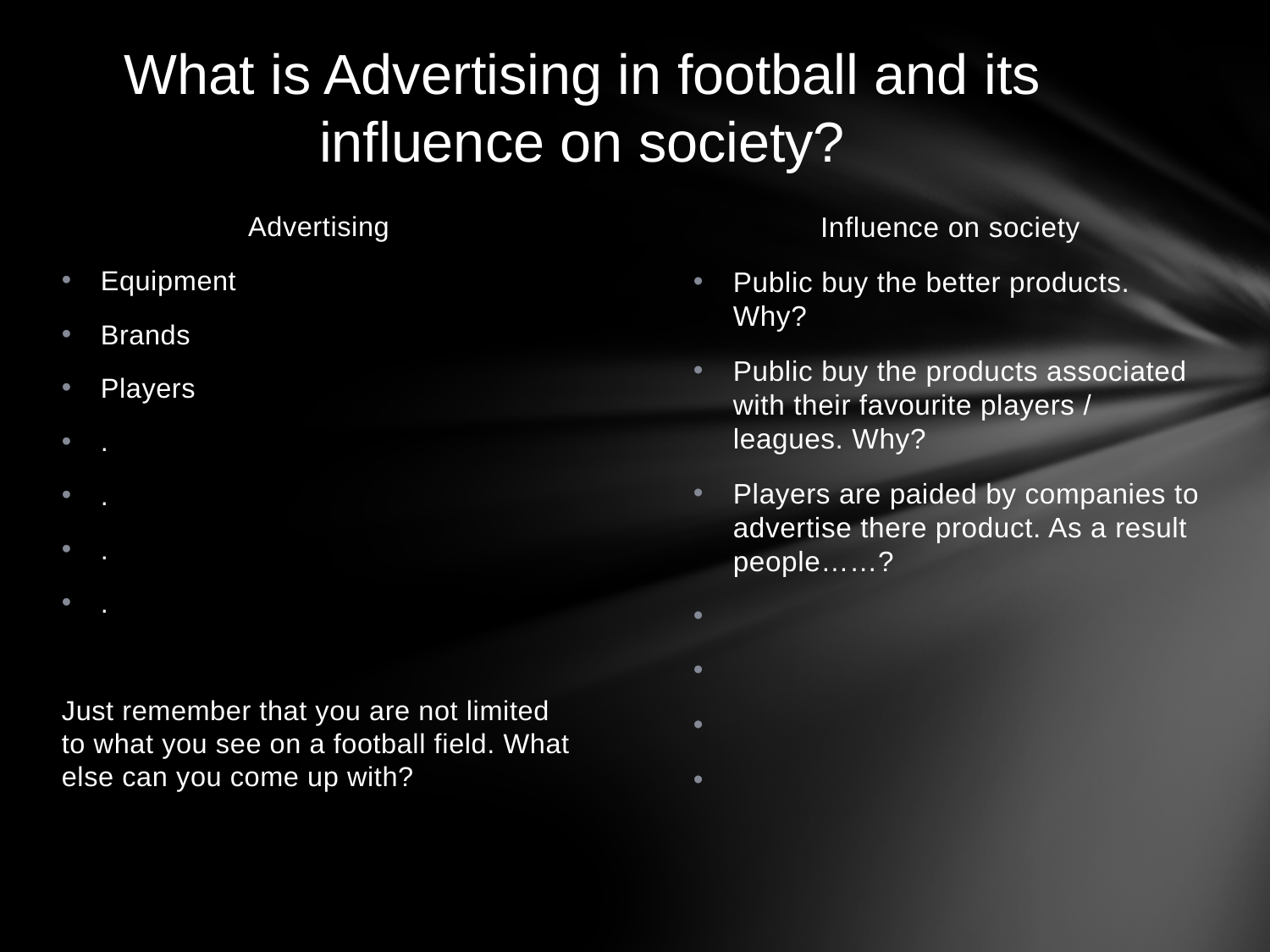

# What is Advertising in football and its influence on society?
Advertising
Equipment
Brands
Players
.
.
.
.

Just remember that you are not limited to what you see on a football field. What else can you come up with?

Influence on society
Public buy the better products. Why?
Public buy the products associated with their favourite players / leagues. Why?
Players are paided by companies to advertise there product. As a result people……?